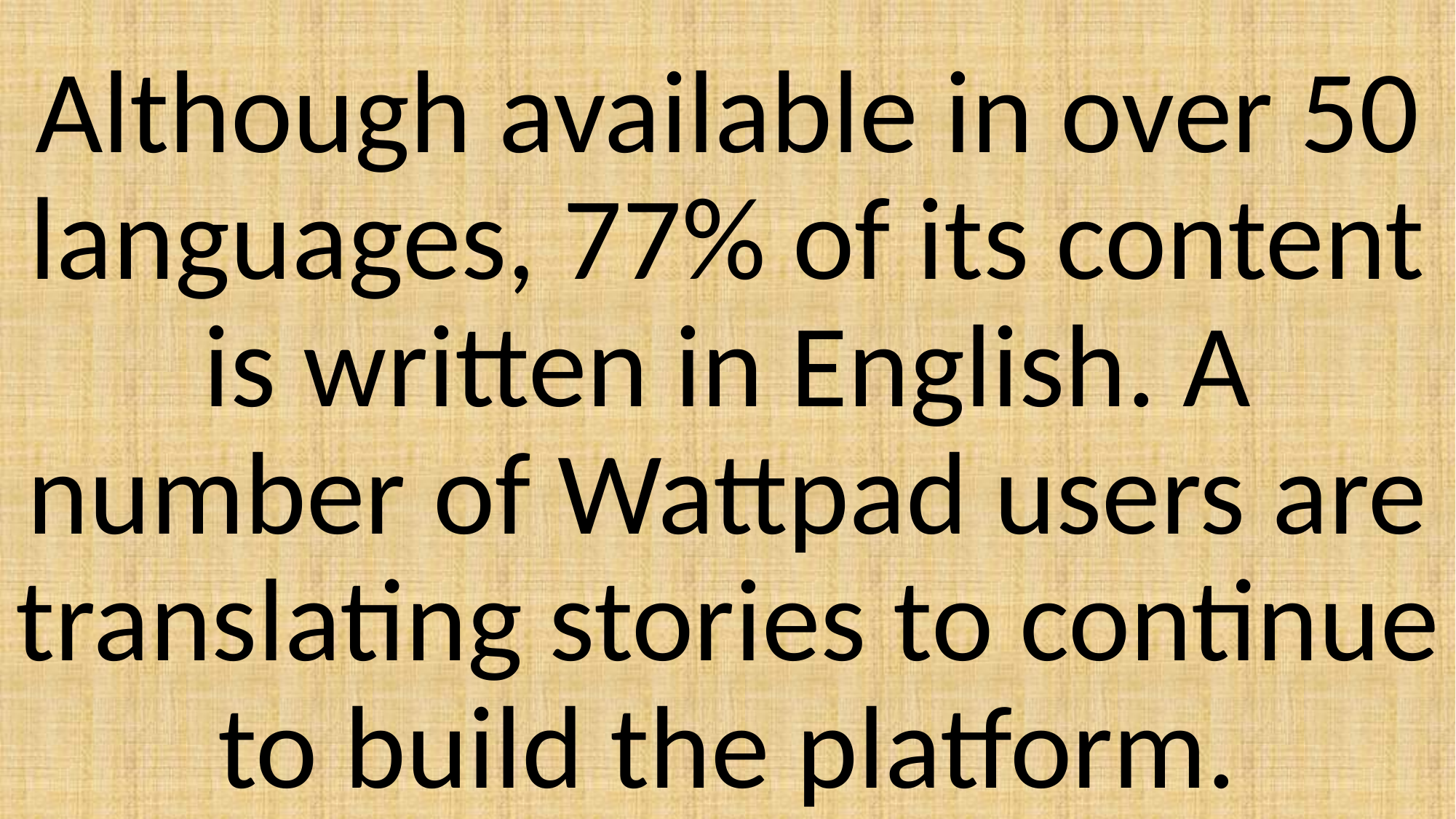

# Although available in over 50 languages, 77% of its content is written in English. A number of Wattpad users are translating stories to continue to build the platform.